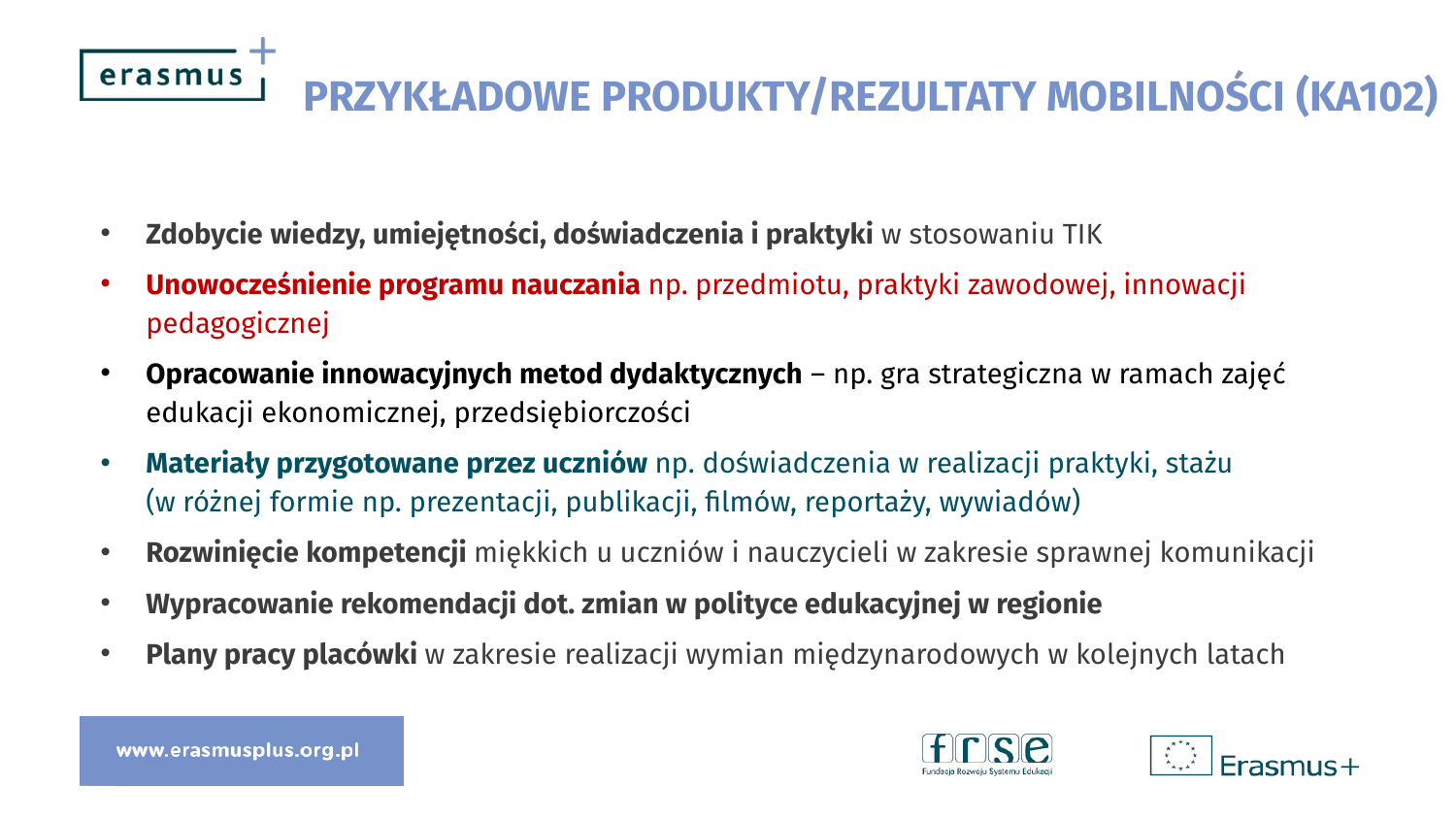

# Przykładowe produkty/rezultaty mobilności (KA102)

Zdobycie wiedzy, umiejętności, doświadczenia i praktyki w stosowaniu TIK
Unowocześnienie programu nauczania np. przedmiotu, praktyki zawodowej, innowacji pedagogicznej
Opracowanie innowacyjnych metod dydaktycznych – np. gra strategiczna w ramach zajęć edukacji ekonomicznej, przedsiębiorczości
Materiały przygotowane przez uczniów np. doświadczenia w realizacji praktyki, stażu
(w różnej formie np. prezentacji, publikacji, filmów, reportaży, wywiadów)
Rozwinięcie kompetencji miękkich u uczniów i nauczycieli w zakresie sprawnej komunikacji
Wypracowanie rekomendacji dot. zmian w polityce edukacyjnej w regionie
Plany pracy placówki w zakresie realizacji wymian międzynarodowych w kolejnych latach